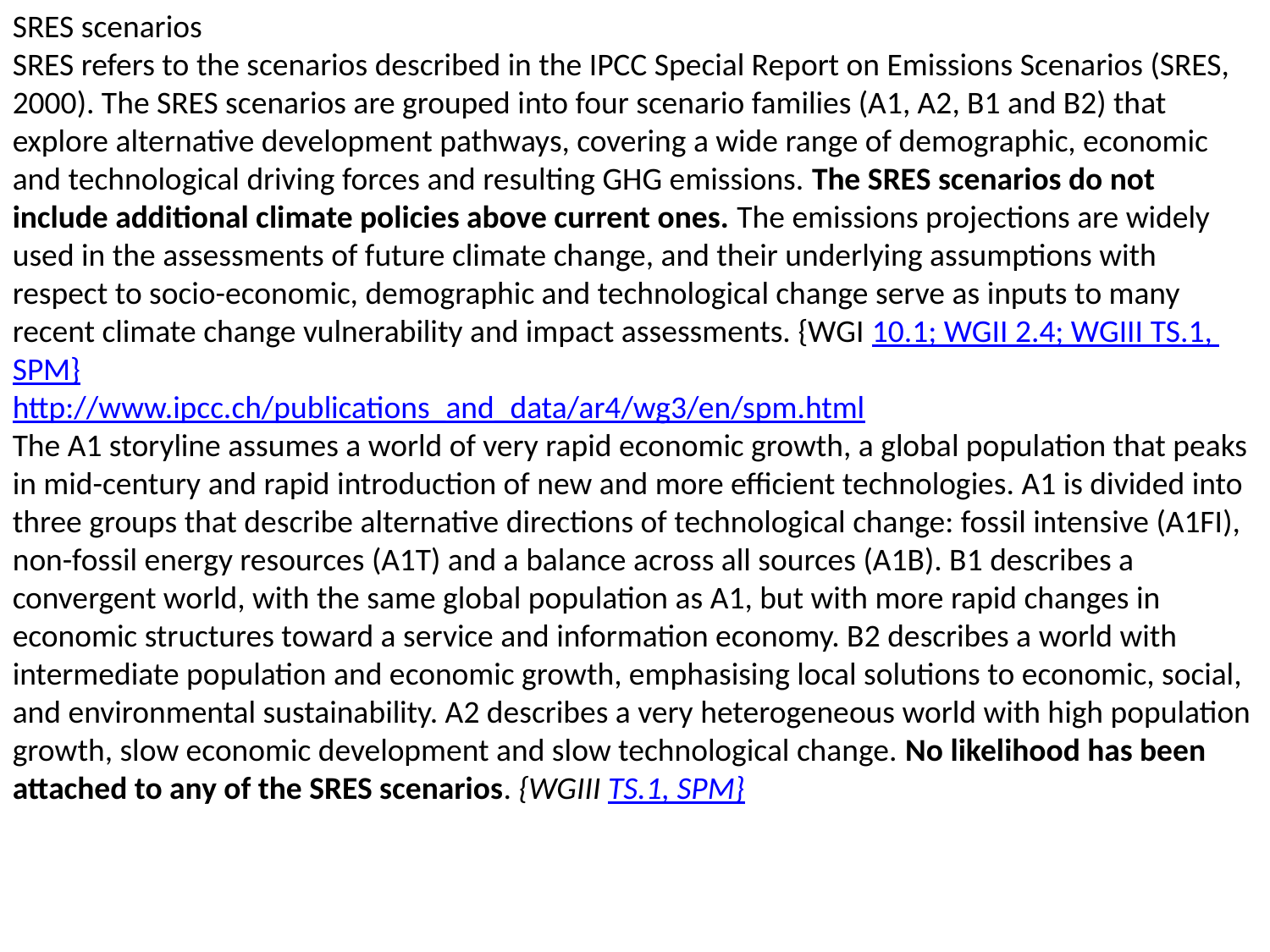

SRES scenarios
SRES refers to the scenarios described in the IPCC Special Report on Emissions Scenarios (SRES, 2000). The SRES scenarios are grouped into four scenario families (A1, A2, B1 and B2) that explore alternative development pathways, covering a wide range of demographic, economic and technological driving forces and resulting GHG emissions. The SRES scenarios do not include additional climate policies above current ones. The emissions projections are widely used in the assessments of future climate change, and their underlying assumptions with respect to socio-economic, demographic and technological change serve as inputs to many recent climate change vulnerability and impact assessments. {WGI 10.1; WGII 2.4; WGIII TS.1, SPM}
http://www.ipcc.ch/publications_and_data/ar4/wg3/en/spm.html
The A1 storyline assumes a world of very rapid economic growth, a global population that peaks in mid-century and rapid introduction of new and more efficient technologies. A1 is divided into three groups that describe alternative directions of technological change: fossil intensive (A1FI), non-fossil energy resources (A1T) and a balance across all sources (A1B). B1 describes a convergent world, with the same global population as A1, but with more rapid changes in economic structures toward a service and information economy. B2 describes a world with intermediate population and economic growth, emphasising local solutions to economic, social, and environmental sustainability. A2 describes a very heterogeneous world with high population growth, slow economic development and slow technological change. No likelihood has been attached to any of the SRES scenarios. {WGIII TS.1, SPM}